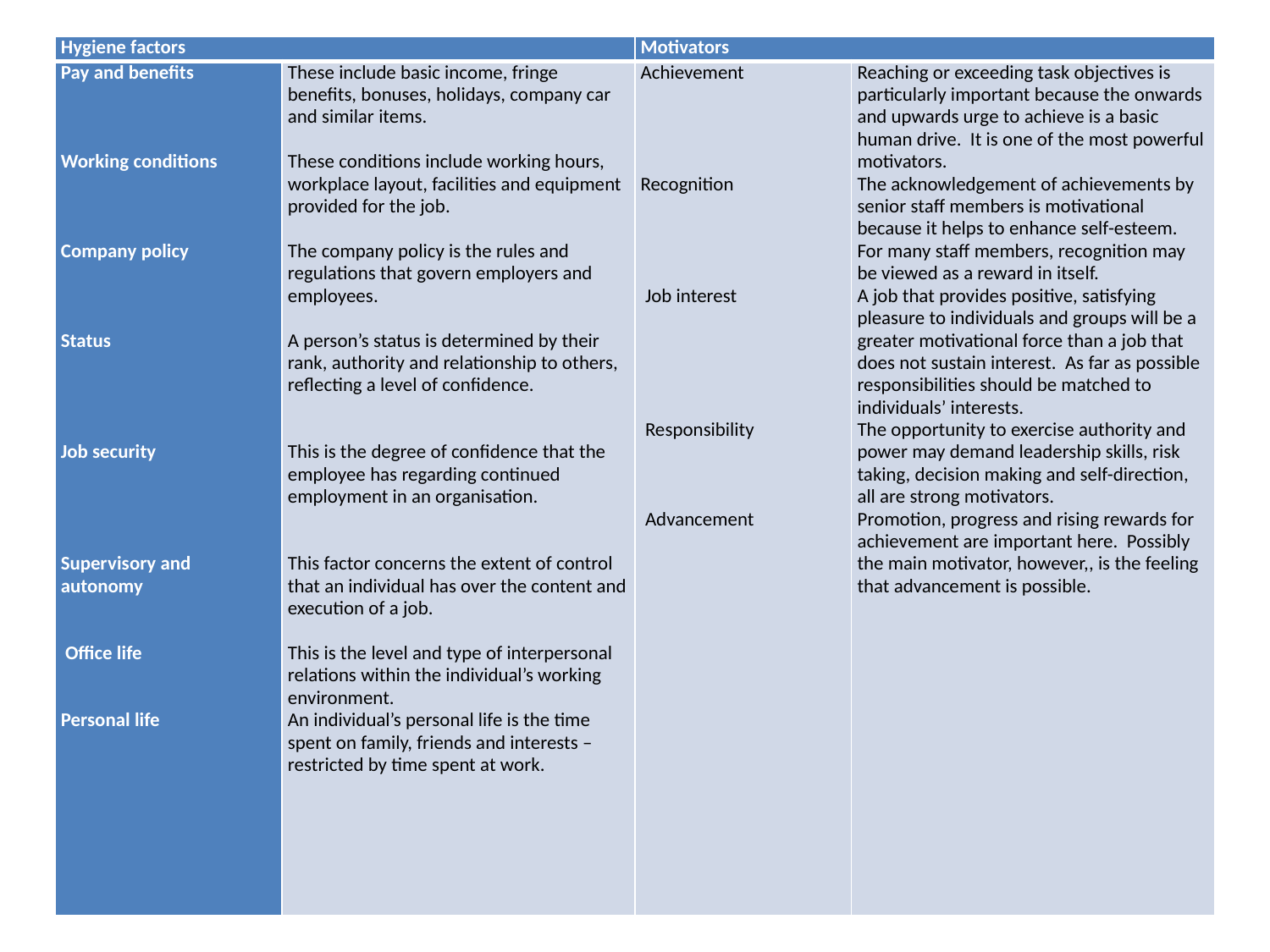

| Hygiene factors |  | Motivators |  |
| --- | --- | --- | --- |
| Pay and benefits       Working conditions       Company policy       Status         Job security         Supervisory and autonomy      Office life      Personal life | These include basic income, fringe benefits, bonuses, holidays, company car and similar items. These conditions include working hours, workplace layout, facilities and equipment provided for the job. The company policy is the rules and regulations that govern employers and employees. A person’s status is determined by their rank, authority and relationship to others, reflecting a level of confidence. This is the degree of confidence that the employee has regarding continued employment in an organisation. This factor concerns the extent of control that an individual has over the content and execution of a job. This is the level and type of interpersonal relations within the individual’s working environment. An individual’s personal life is the time spent on family, friends and interests – restricted by time spent at work. | Achievement          Recognition          Job interest            Responsibility        Advancement | Reaching or exceeding task objectives is particularly important because the onwards and upwards urge to achieve is a basic human drive. It is one of the most powerful motivators. The acknowledgement of achievements by senior staff members is motivational because it helps to enhance self-esteem. For many staff members, recognition may be viewed as a reward in itself. A job that provides positive, satisfying pleasure to individuals and groups will be a greater motivational force than a job that does not sustain interest. As far as possible responsibilities should be matched to individuals’ interests. The opportunity to exercise authority and power may demand leadership skills, risk taking, decision making and self-direction, all are strong motivators. Promotion, progress and rising rewards for achievement are important here. Possibly the main motivator, however,, is the feeling that advancement is possible. |